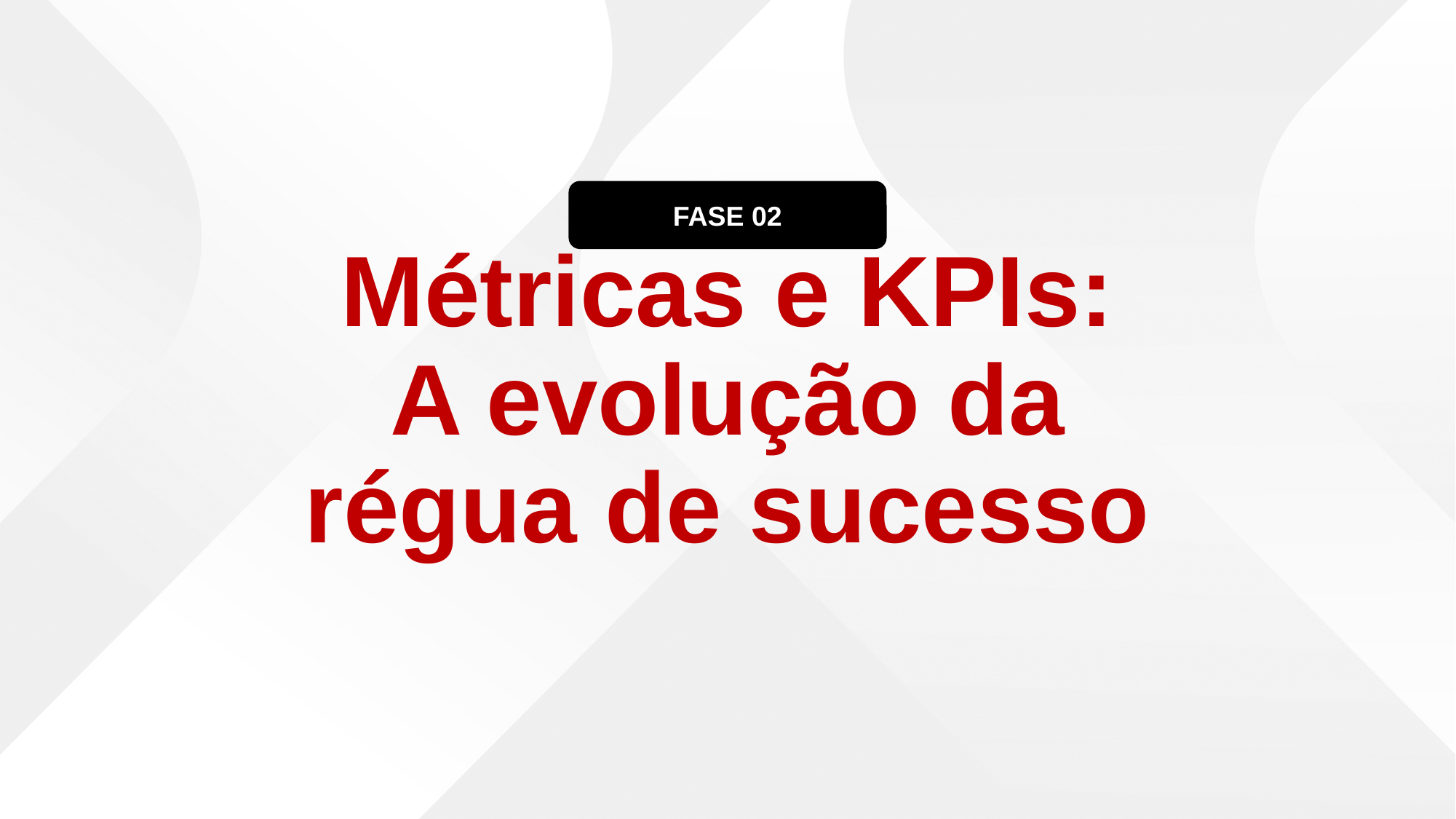

FASE 02
# Métricas e KPIs: A evolução da régua de sucesso